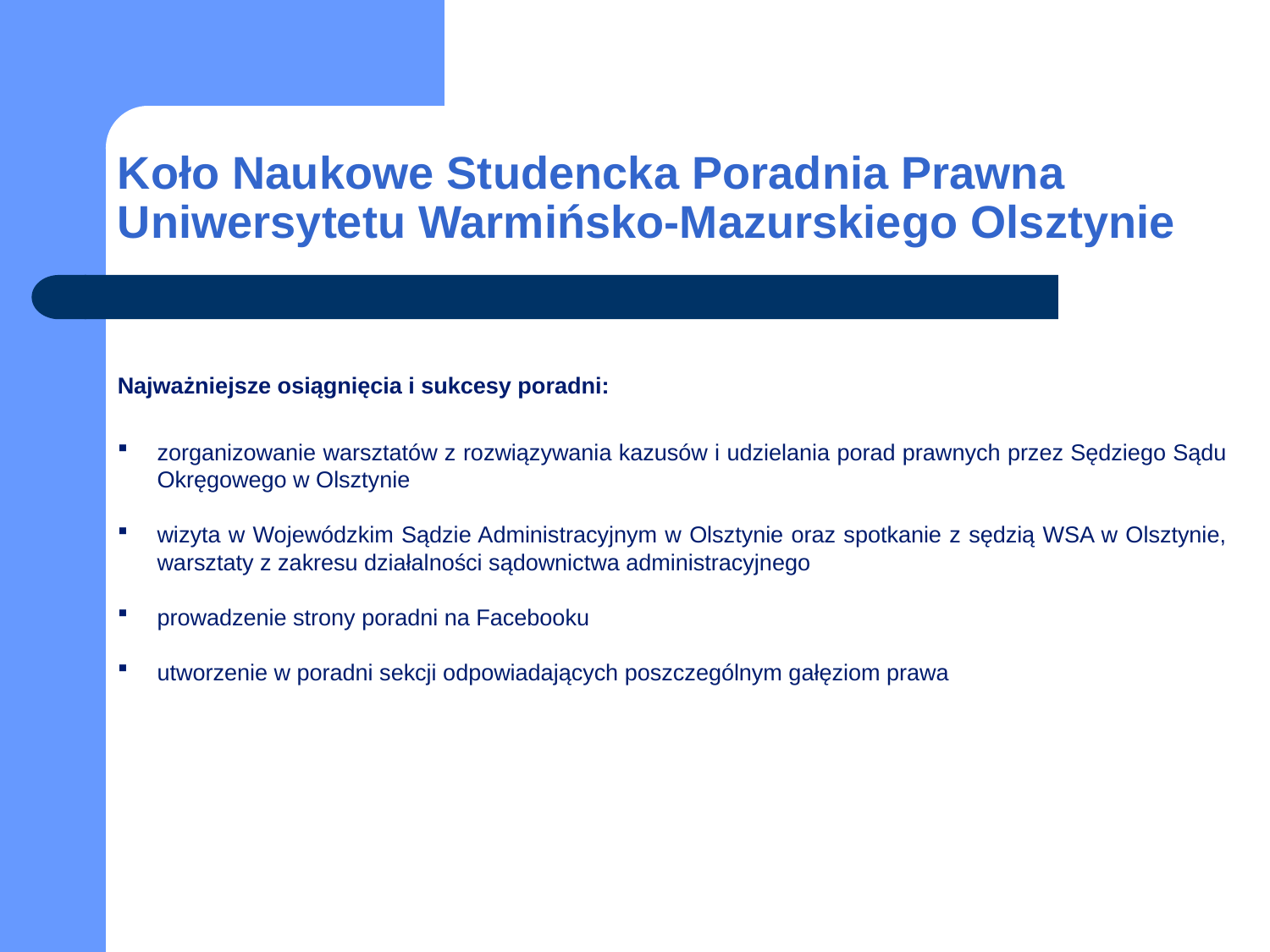

# Koło Naukowe Studencka Poradnia Prawna Uniwersytetu Warmińsko-Mazurskiego Olsztynie

Najważniejsze osiągnięcia i sukcesy poradni:

zorganizowanie warsztatów z rozwiązywania kazusów i udzielania porad prawnych przez Sędziego Sądu Okręgowego w Olsztynie

wizyta w Wojewódzkim Sądzie Administracyjnym w Olsztynie oraz spotkanie z sędzią WSA w Olsztynie, warsztaty z zakresu działalności sądownictwa administracyjnego

prowadzenie strony poradni na Facebooku

utworzenie w poradni sekcji odpowiadających poszczególnym gałęziom prawa